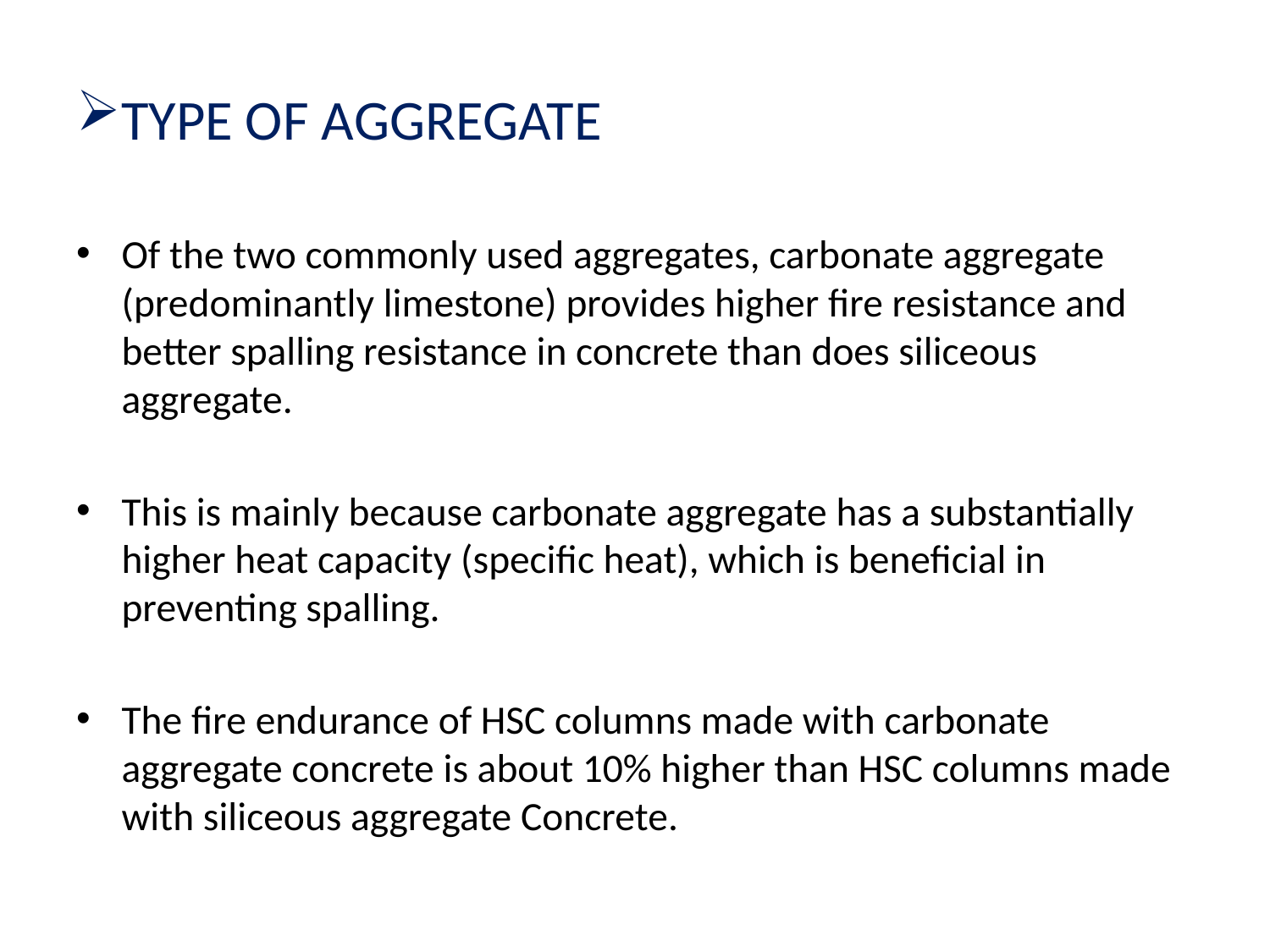

# TYPE OF AGGREGATE
Of the two commonly used aggregates, carbonate aggregate (predominantly limestone) provides higher fire resistance and better spalling resistance in concrete than does siliceous aggregate.

This is mainly because carbonate aggregate has a substantially higher heat capacity (specific heat), which is beneficial in preventing spalling.

The fire endurance of HSC columns made with carbonate aggregate concrete is about 10% higher than HSC columns made with siliceous aggregate Concrete.